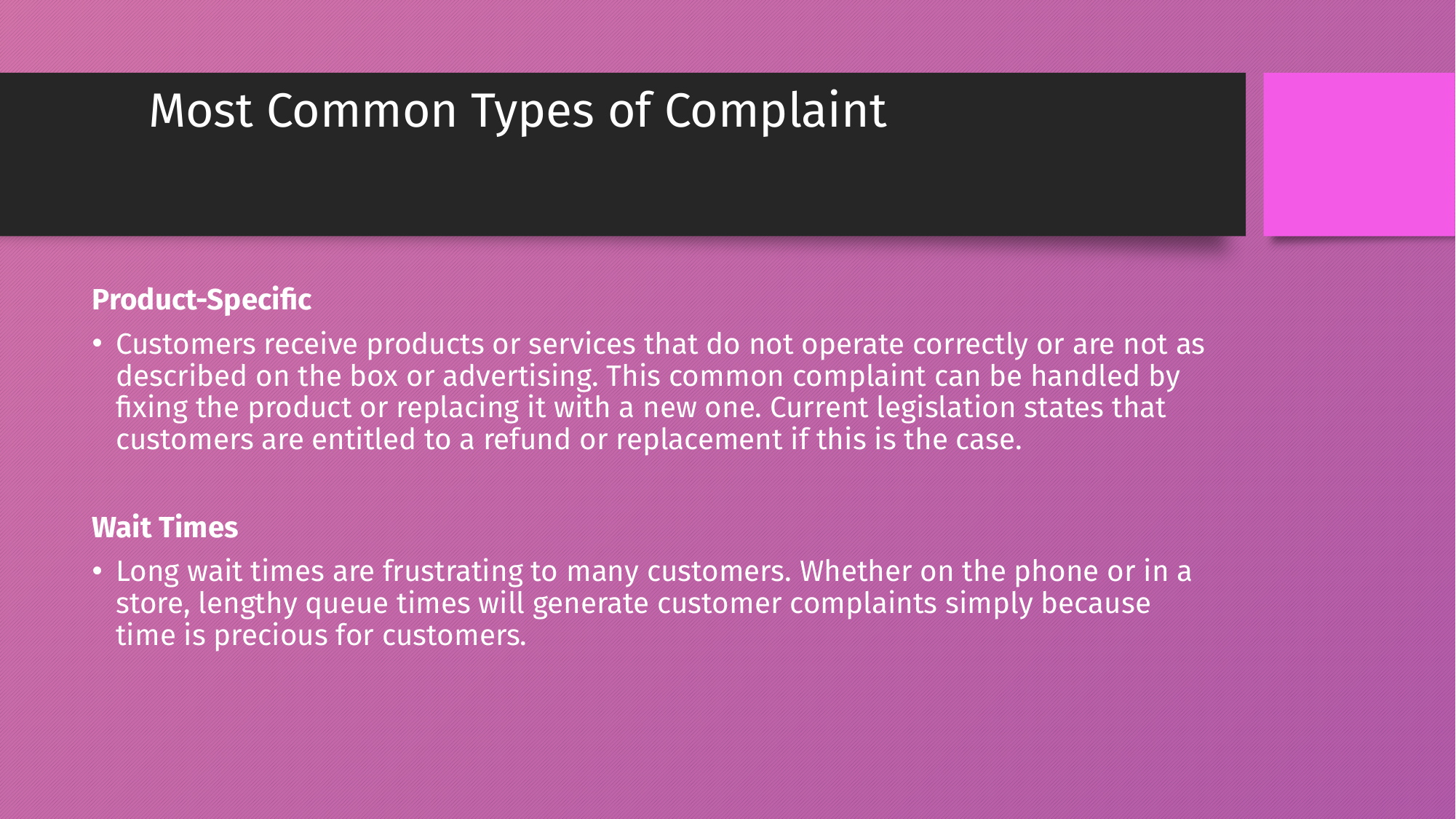

# Most Common Types of Complaint
Product-Specific
Customers receive products or services that do not operate correctly or are not as described on the box or advertising. This common complaint can be handled by fixing the product or replacing it with a new one. Current legislation states that customers are entitled to a refund or replacement if this is the case.

Wait Times
Long wait times are frustrating to many customers. Whether on the phone or in a store, lengthy queue times will generate customer complaints simply because time is precious for customers.